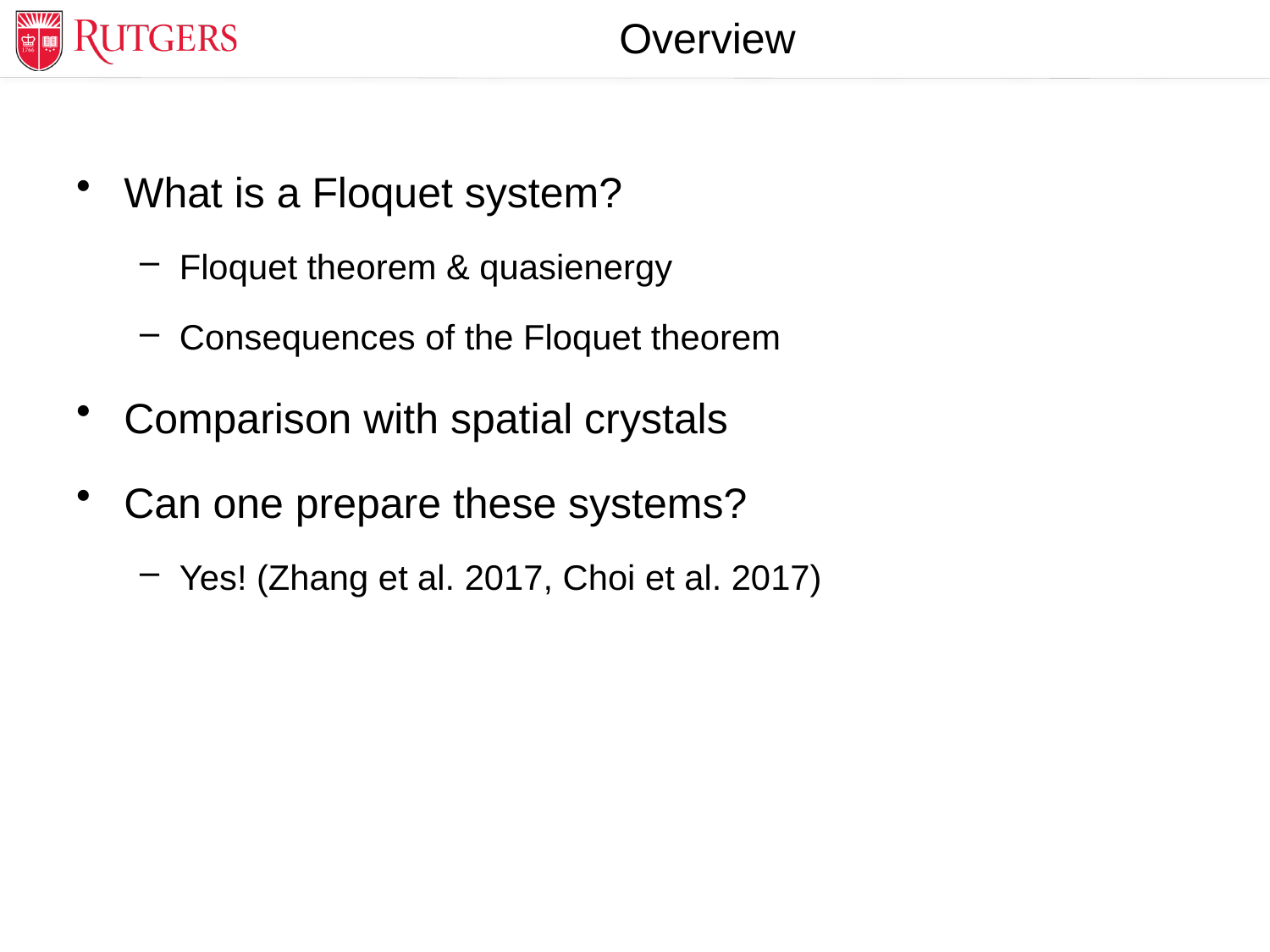

Overview
What is a Floquet system?
Floquet theorem & quasienergy
Consequences of the Floquet theorem
Comparison with spatial crystals
Can one prepare these systems?
Yes! (Zhang et al. 2017, Choi et al. 2017)